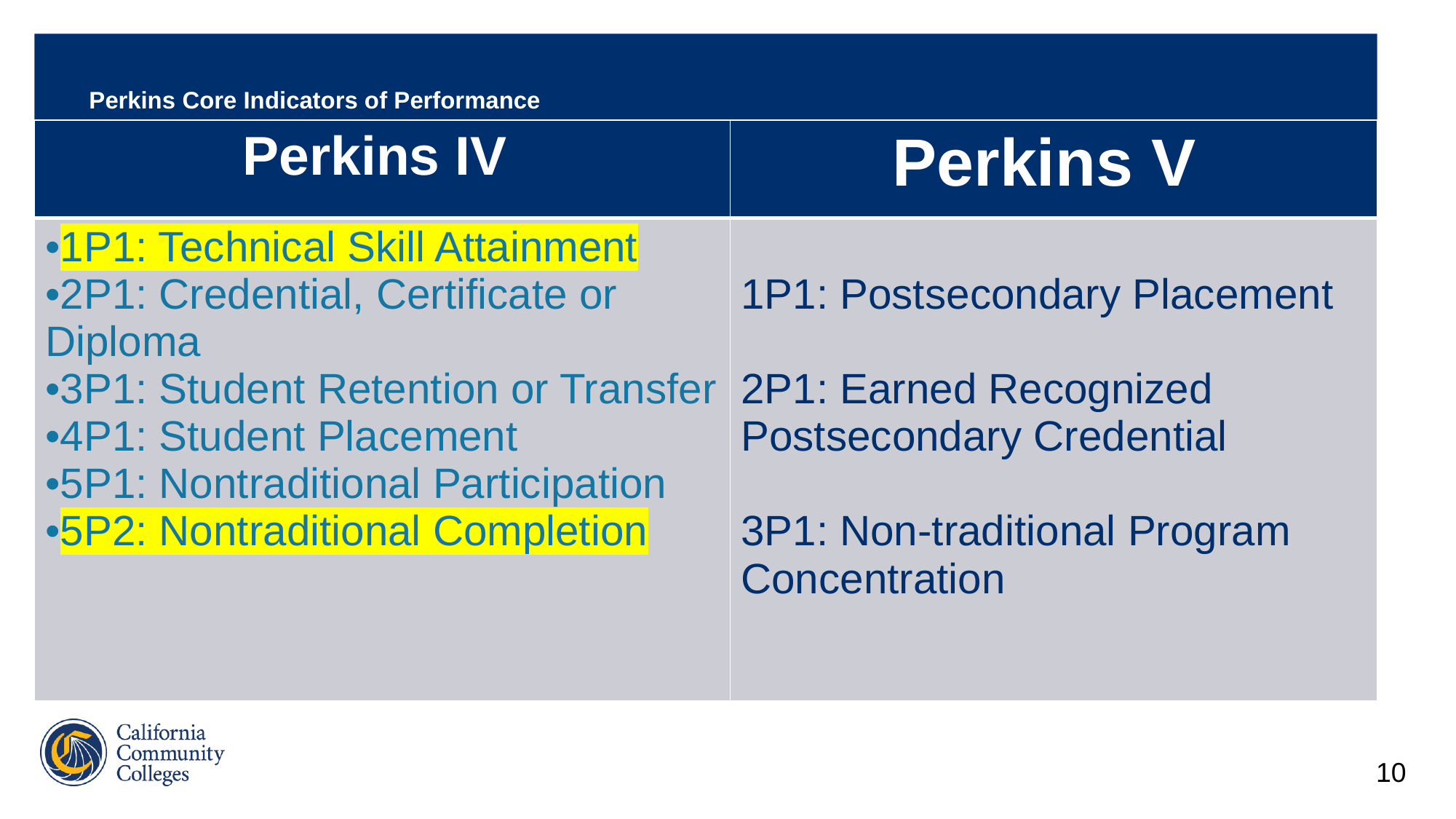

# Perkins Core Indicators of Performance
| Perkins IV | Perkins V |
| --- | --- |
| 1P1: Technical Skill Attainment 2P1: Credential, Certificate or Diploma 3P1: Student Retention or Transfer 4P1: Student Placement 5P1: Nontraditional Participation 5P2: Nontraditional Completion | 1P1: Postsecondary Placement 2P1: Earned Recognized Postsecondary Credential 3P1: Non-traditional Program Concentration |